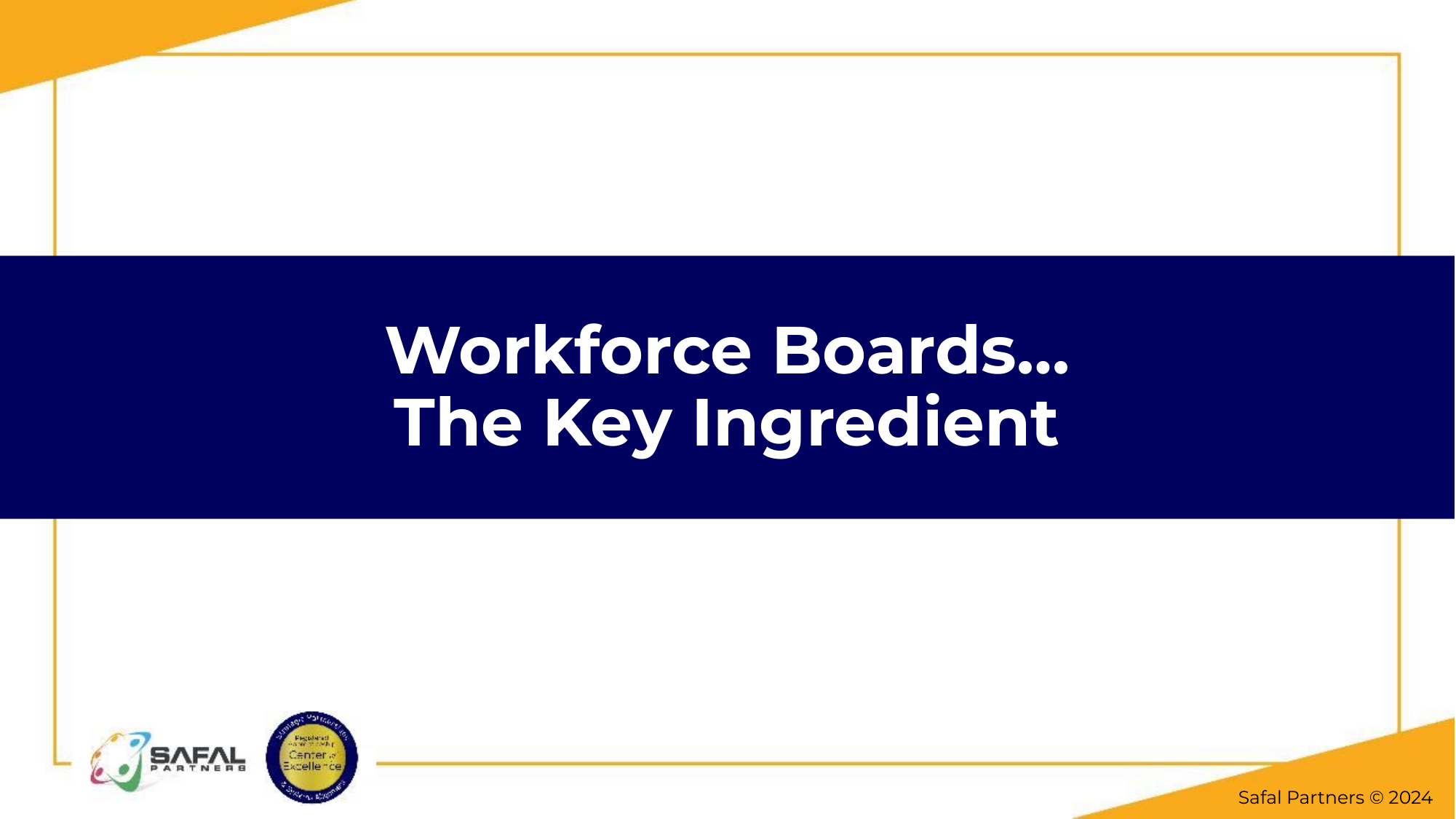

# Workforce Boards… The Key Ingredient
Safal Partners © 2024